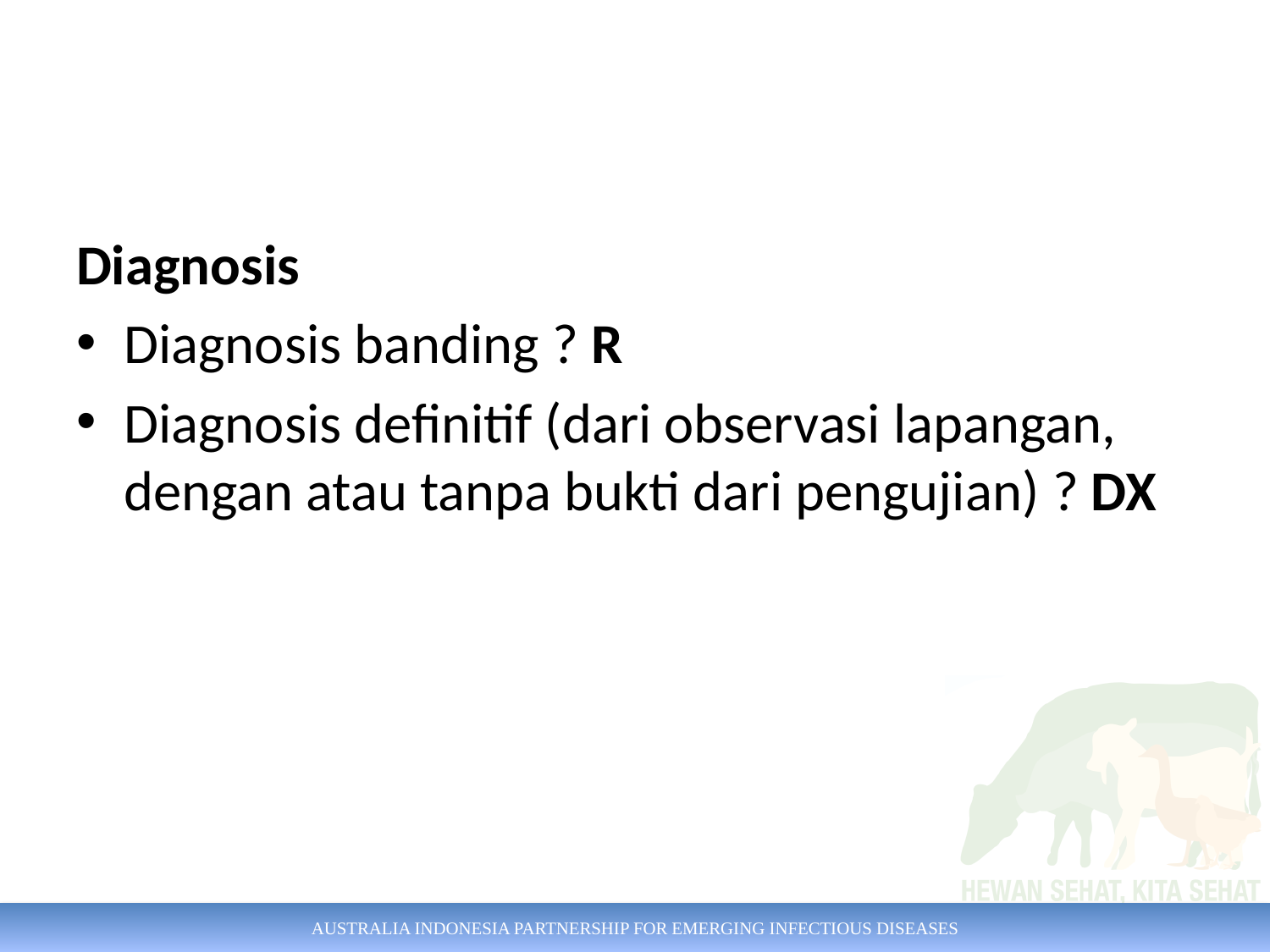

Diagnosis
Diagnosis banding ? R
Diagnosis definitif (dari observasi lapangan, dengan atau tanpa bukti dari pengujian) ? DX